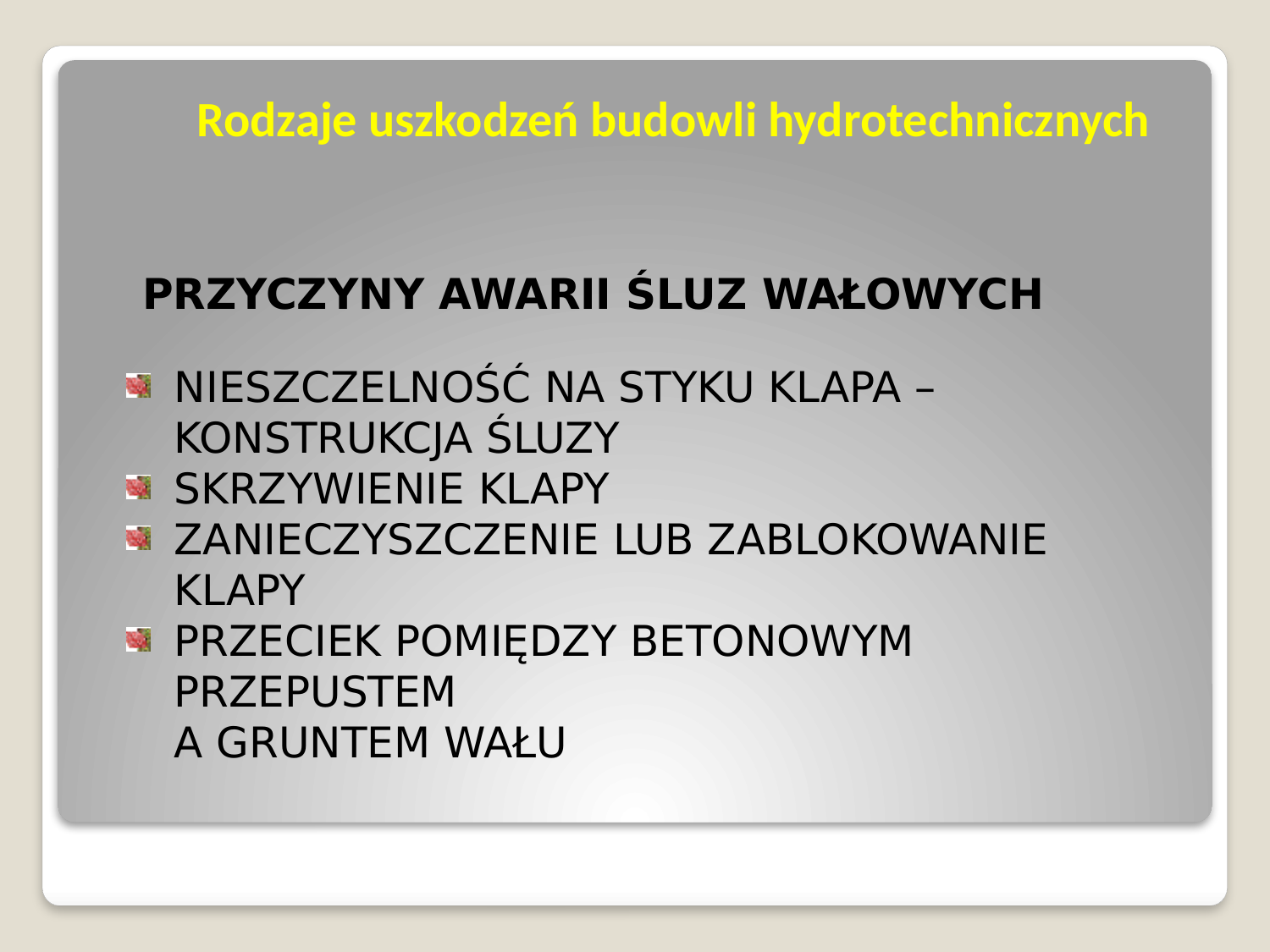

# Rodzaje uszkodzeń budowli hydrotechnicznych

PRZYCZYNY AWARII ŚLUZ WAŁOWYCH

NIESZCZELNOŚĆ NA STYKU KLAPA – KONSTRUKCJA ŚLUZY
SKRZYWIENIE KLAPY
ZANIECZYSZCZENIE LUB ZABLOKOWANIE KLAPY
PRZECIEK POMIĘDZY BETONOWYM PRZEPUSTEM
A GRUNTEM WAŁU